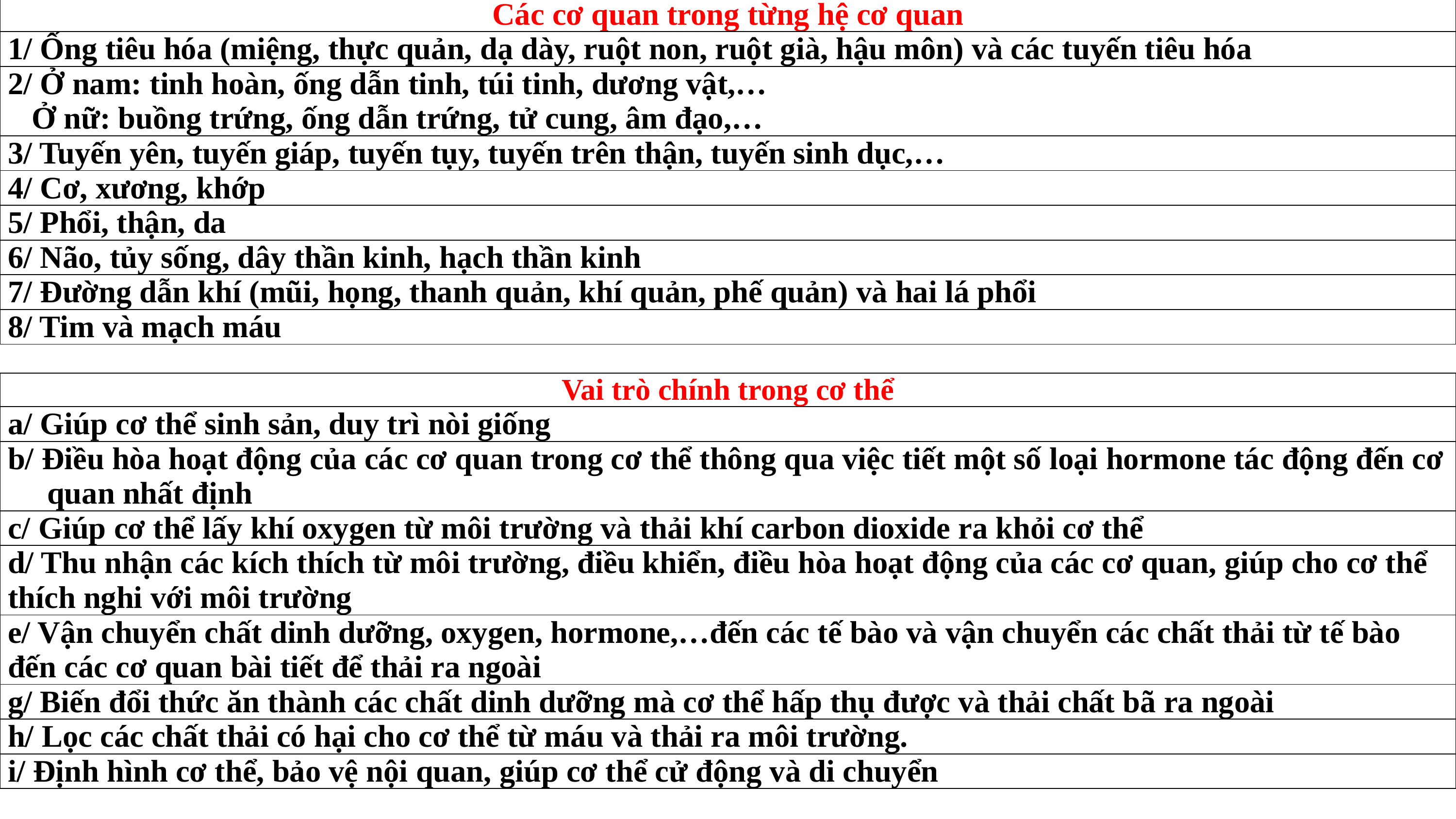

| Các cơ quan trong từng hệ cơ quan |
| --- |
| 1/ Ống tiêu hóa (miệng, thực quản, dạ dày, ruột non, ruột già, hậu môn) và các tuyến tiêu hóa |
| 2/ Ở nam: tinh hoàn, ống dẫn tinh, túi tinh, dương vật,… Ở nữ: buồng trứng, ống dẫn trứng, tử cung, âm đạo,… |
| 3/ Tuyến yên, tuyến giáp, tuyến tụy, tuyến trên thận, tuyến sinh dục,… |
| 4/ Cơ, xương, khớp |
| 5/ Phổi, thận, da |
| 6/ Não, tủy sống, dây thần kinh, hạch thần kinh |
| 7/ Đường dẫn khí (mũi, họng, thanh quản, khí quản, phế quản) và hai lá phổi |
| 8/ Tim và mạch máu |
| Vai trò chính trong cơ thể |
| --- |
| a/ Giúp cơ thể sinh sản, duy trì nòi giống |
| b/ Điều hòa hoạt động của các cơ quan trong cơ thể thông qua việc tiết một số loại hormone tác động đến cơ quan nhất định |
| c/ Giúp cơ thể lấy khí oxygen từ môi trường và thải khí carbon dioxide ra khỏi cơ thể |
| d/ Thu nhận các kích thích từ môi trường, điều khiển, điều hòa hoạt động của các cơ quan, giúp cho cơ thể thích nghi với môi trường |
| e/ Vận chuyển chất dinh dưỡng, oxygen, hormone,…đến các tế bào và vận chuyển các chất thải từ tế bào đến các cơ quan bài tiết để thải ra ngoài |
| g/ Biến đổi thức ăn thành các chất dinh dưỡng mà cơ thể hấp thụ được và thải chất bã ra ngoài |
| h/ Lọc các chất thải có hại cho cơ thể từ máu và thải ra môi trường. |
| i/ Định hình cơ thể, bảo vệ nội quan, giúp cơ thể cử động và di chuyển |